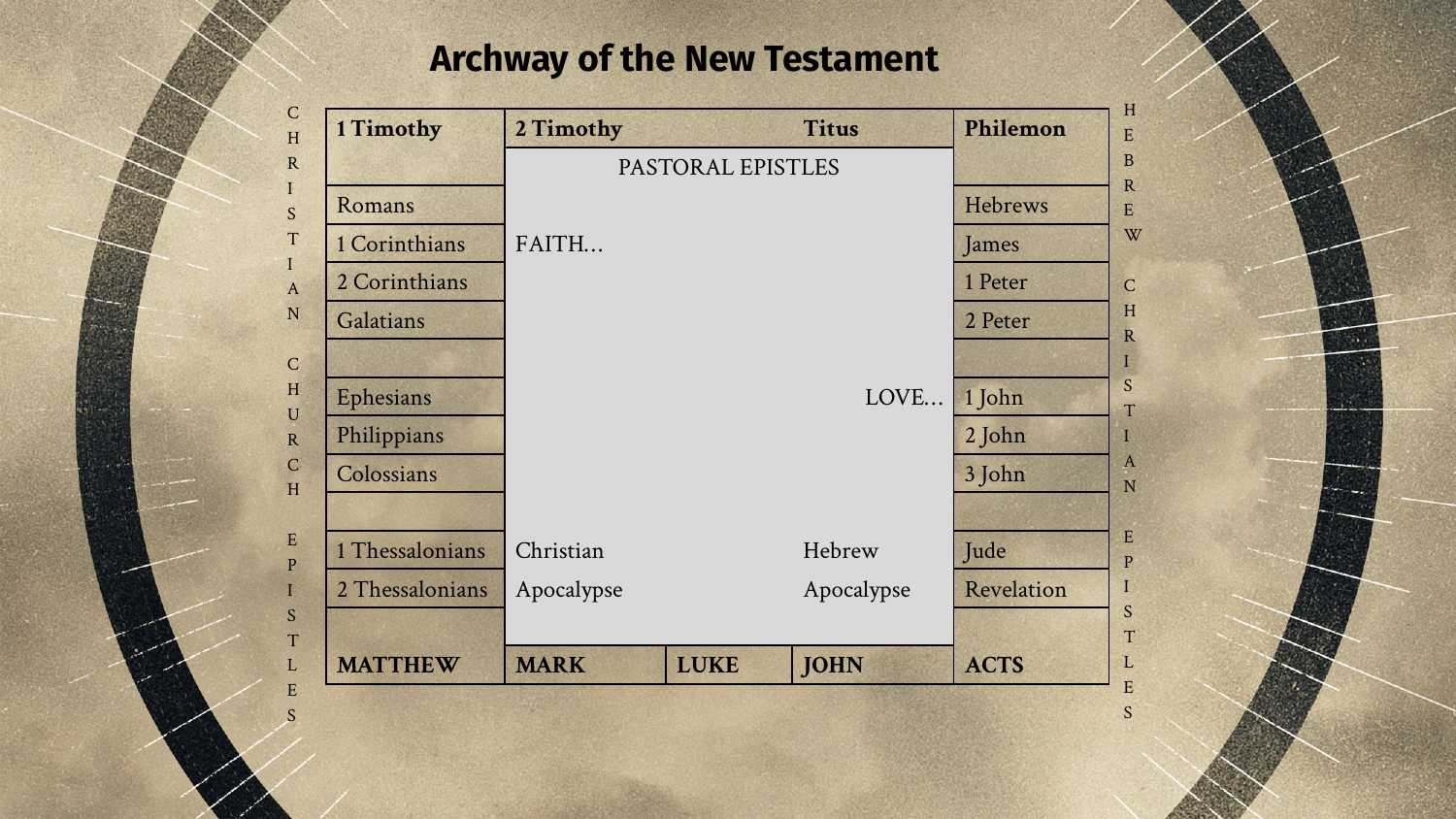

Archway of the New Testament
H
E
B
R
E
W

C
H
R
I
S
T
I
A
N

E
P
I
S
T
L
E
S

C
H
R
I
S
T
I
A
N

C
H
U
R
C
H

E
P
I
S
T
L
E
S

| 1 Timothy | 2 Timothy |  | Titus | Philemon |
| --- | --- | --- | --- | --- |
|  | PASTORAL EPISTLES |  |  |  |
| Romans |  |  |  | Hebrews |
| 1 Corinthians | FAITH… |  |  | James |
| 2 Corinthians |  |  |  | 1 Peter |
| Galatians |  |  |  | 2 Peter |
|  |  |  |  |  |
| Ephesians |  |  | LOVE… | 1 John |
| Philippians |  |  |  | 2 John |
| Colossians |  |  |  | 3 John |
|  |  |  |  |  |
| 1 Thessalonians | Christian |  | Hebrew | Jude |
| 2 Thessalonians | Apocalypse |  | Apocalypse | Revelation |
|  |  |  |  |  |
| MATTHEW | MARK | LUKE | JOHN | ACTS |